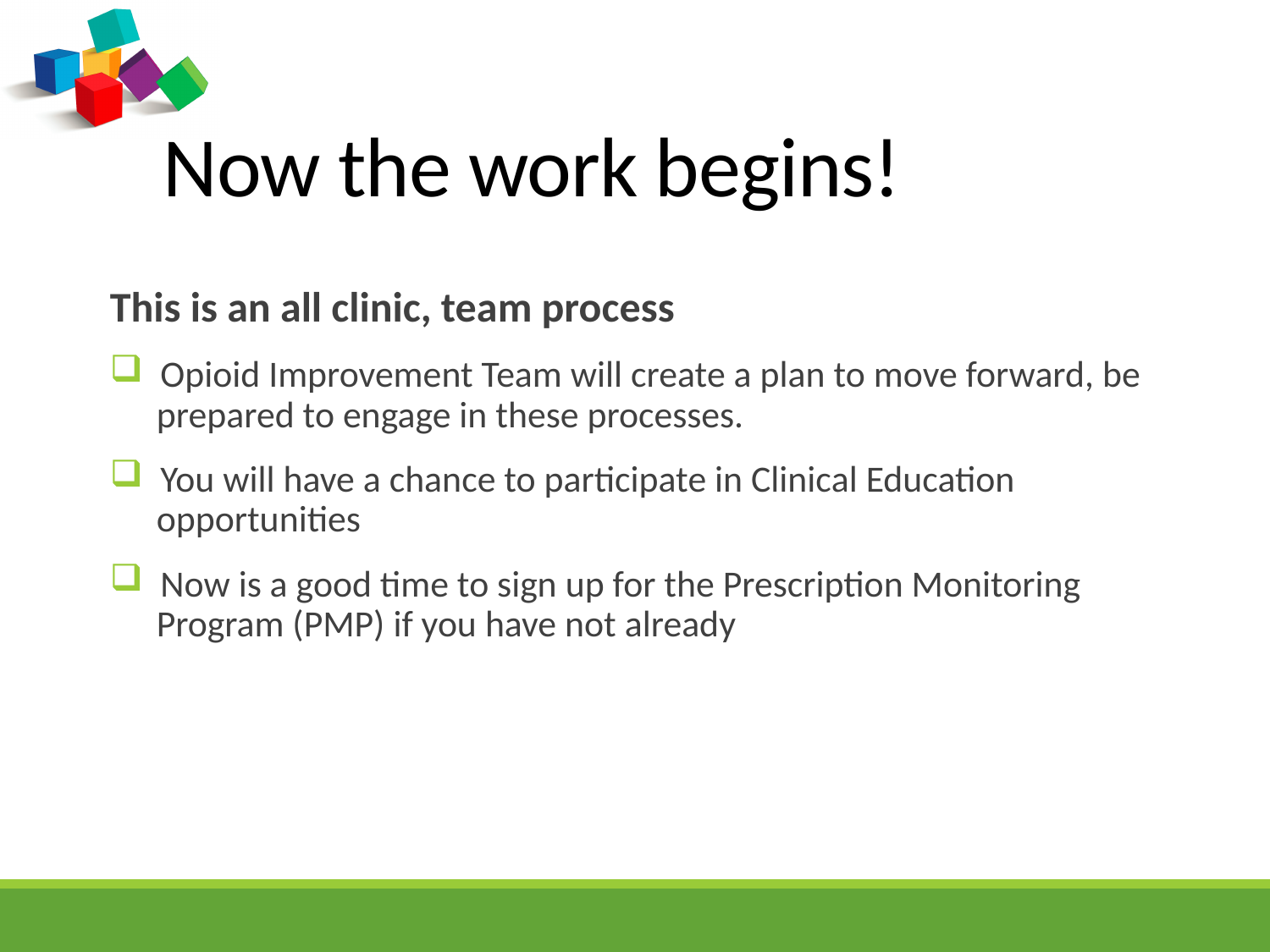

# Now the work begins!
This is an all clinic, team process
  Opioid Improvement Team will create a plan to move forward, be
    prepared to engage in these processes.
  You will have a chance to participate in Clinical Education
    opportunities
  Now is a good time to sign up for the Prescription Monitoring
    Program (PMP) if you have not already